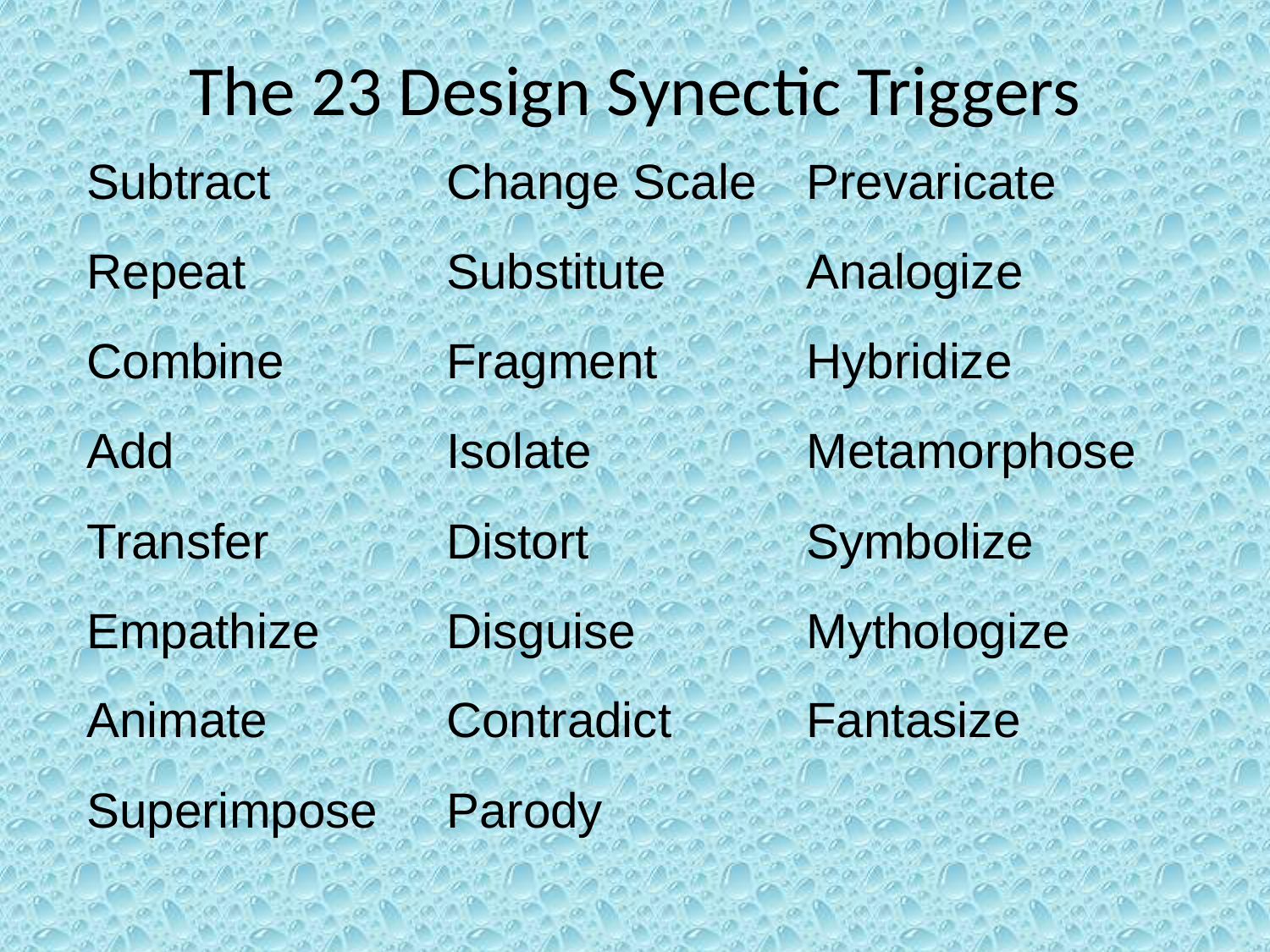

The 23 Design Synectic Triggers
| Subtract | Change Scale | Prevaricate |
| --- | --- | --- |
| Repeat | Substitute | Analogize |
| Combine | Fragment | Hybridize |
| Add | Isolate | Metamorphose |
| Transfer | Distort | Symbolize |
| Empathize | Disguise | Mythologize |
| Animate | Contradict | Fantasize |
| Superimpose | Parody |  |